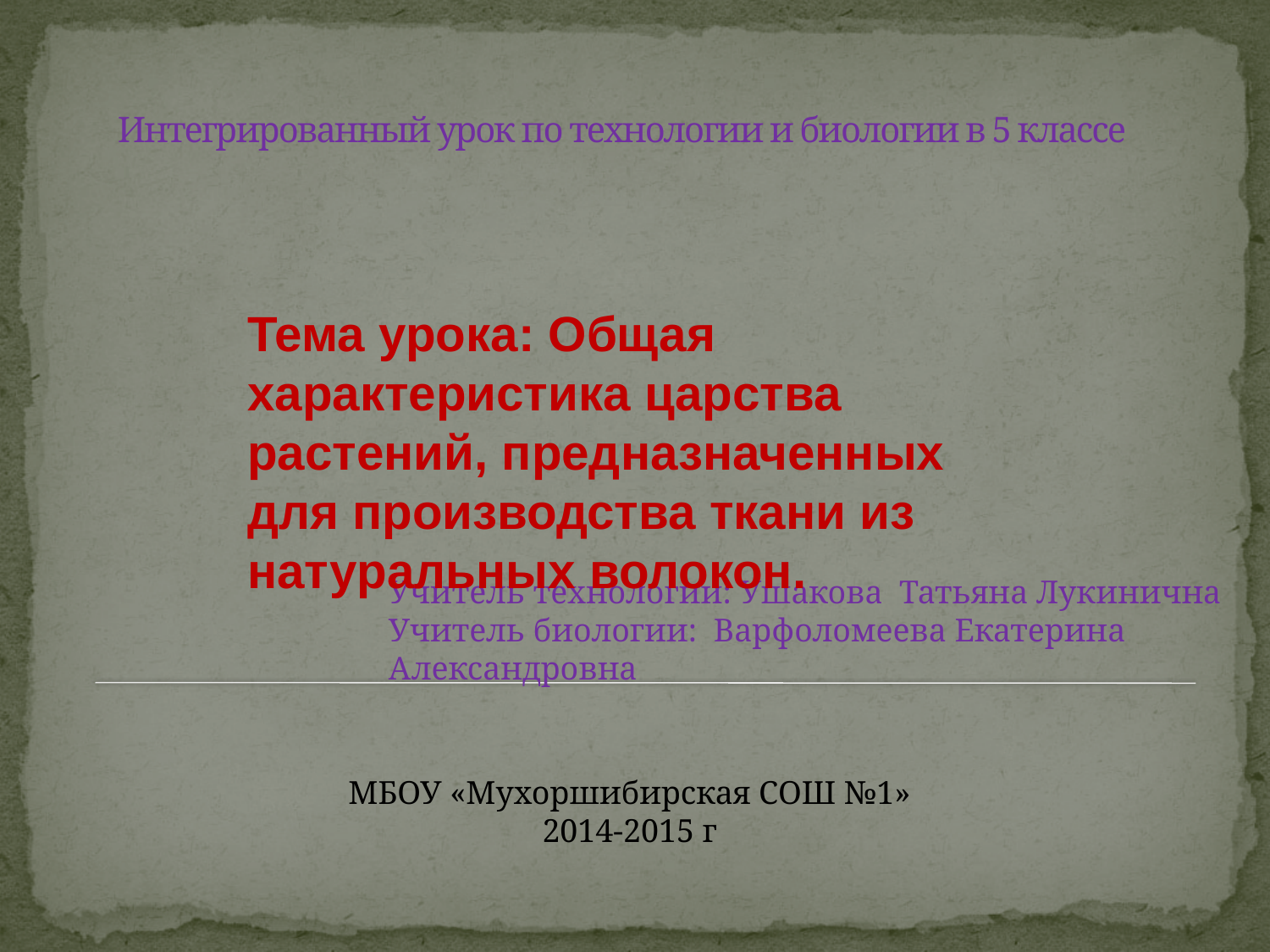

# Интегрированный урок по технологии и биологии в 5 классе
Тема урока: Общая характеристика царства растений, предназначенных для производства ткани из натуральных волокон.
Учитель технологии: Ушакова  Татьяна Лукинична
Учитель биологии:  Варфоломеева Екатерина Александровна
МБОУ «Мухоршибирская СОШ №1»
2014-2015 г